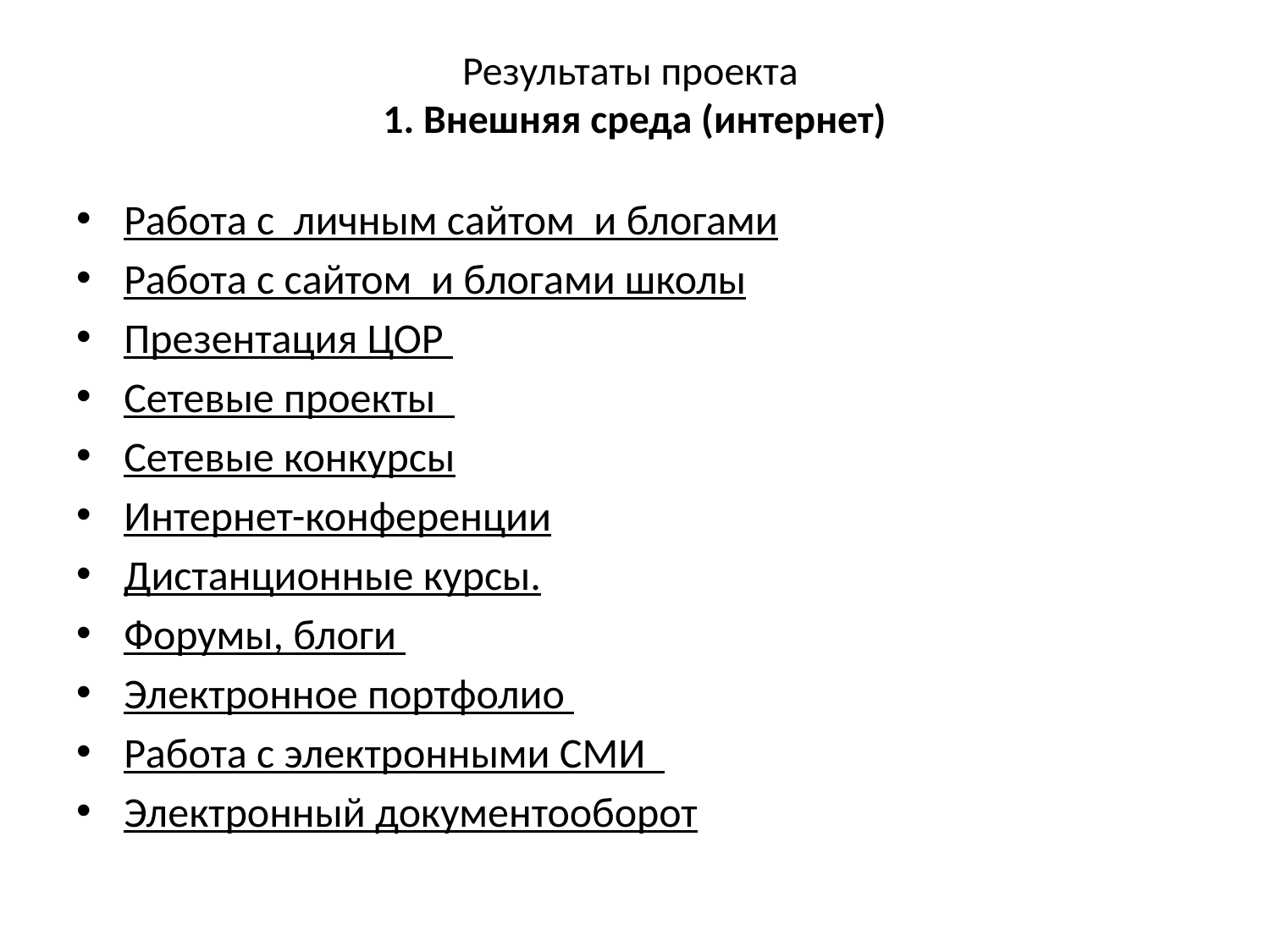

# Результаты проекта 1. Внешняя среда (интернет)
Работа с  личным сайтом  и блогами
Работа с сайтом  и блогами школы
Презентация ЦОР
Сетевые проекты
Сетевые конкурсы
Интернет-конференции
Дистанционные курсы.
Форумы, блоги
Электронное портфолио
Работа с электронными СМИ
Электронный документооборот